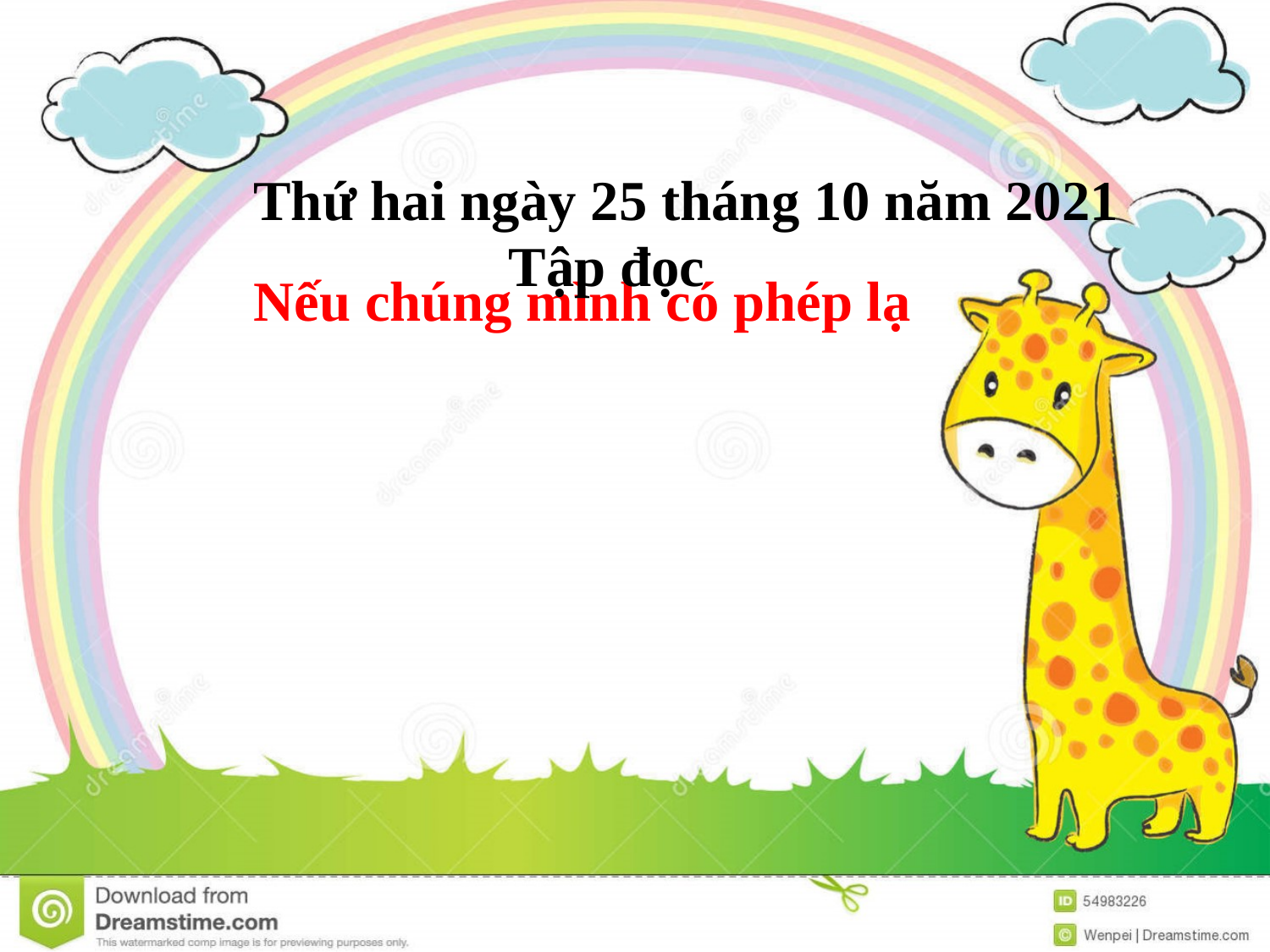

Thứ hai ngày 25 tháng 10 năm 2021
Tập đọc
  Nếu chúng mình có phép lạ